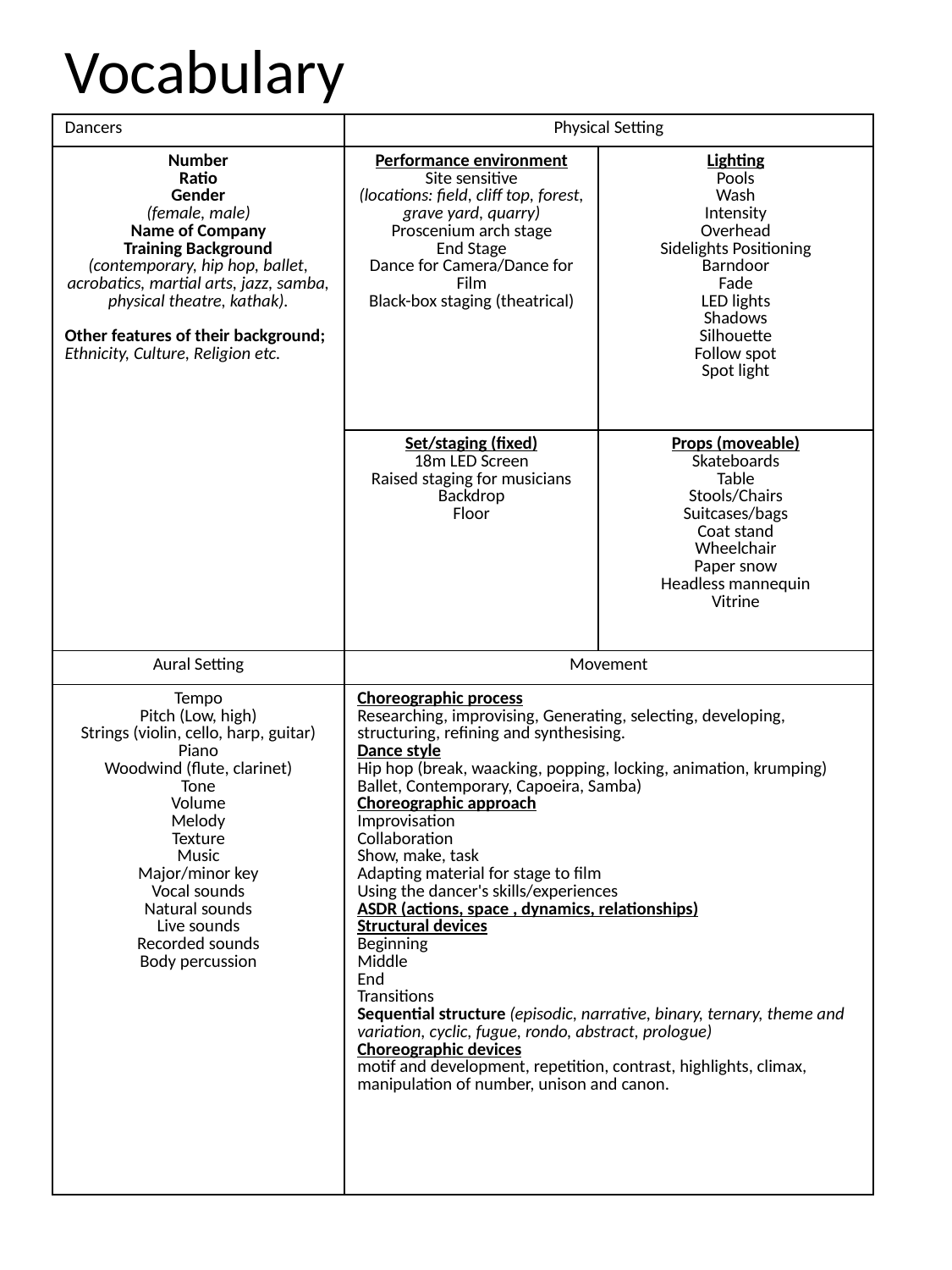

# Vocabulary
| Dancers | Physical Setting |  |
| --- | --- | --- |
| Number Ratio Gender (female, male) Name of Company Training Background (contemporary, hip hop, ballet, acrobatics, martial arts, jazz, samba, physical theatre, kathak). Other features of their background; Ethnicity, Culture, Religion etc. | Performance environment Site sensitive (locations: field, cliff top, forest, grave yard, quarry) Proscenium arch stage End Stage Dance for Camera/Dance for Film Black-box staging (theatrical) | Lighting Pools Wash Intensity Overhead Sidelights Positioning Barndoor Fade LED lights Shadows Silhouette Follow spot Spot light |
|  | Set/staging (fixed) 18m LED Screen Raised staging for musicians Backdrop Floor | Props (moveable) Skateboards Table Stools/Chairs Suitcases/bags Coat stand Wheelchair Paper snow Headless mannequin Vitrine |
| Aural Setting | Movement |  |
| Tempo Pitch (Low, high) Strings (violin, cello, harp, guitar) Piano Woodwind (flute, clarinet) Tone Volume Melody Texture Music Major/minor key Vocal sounds Natural sounds Live sounds Recorded sounds Body percussion | Choreographic process Researching, improvising, Generating, selecting, developing, structuring, refining and synthesising. Dance style Hip hop (break, waacking, popping, locking, animation, krumping) Ballet, Contemporary, Capoeira, Samba) Choreographic approach Improvisation Collaboration Show, make, task Adapting material for stage to film Using the dancer's skills/experiences ASDR (actions, space , dynamics, relationships) Structural devices Beginning Middle End Transitions Sequential structure (episodic, narrative, binary, ternary, theme and variation, cyclic, fugue, rondo, abstract, prologue) Choreographic devices motif and development, repetition, contrast, highlights, climax, manipulation of number, unison and canon. |  |